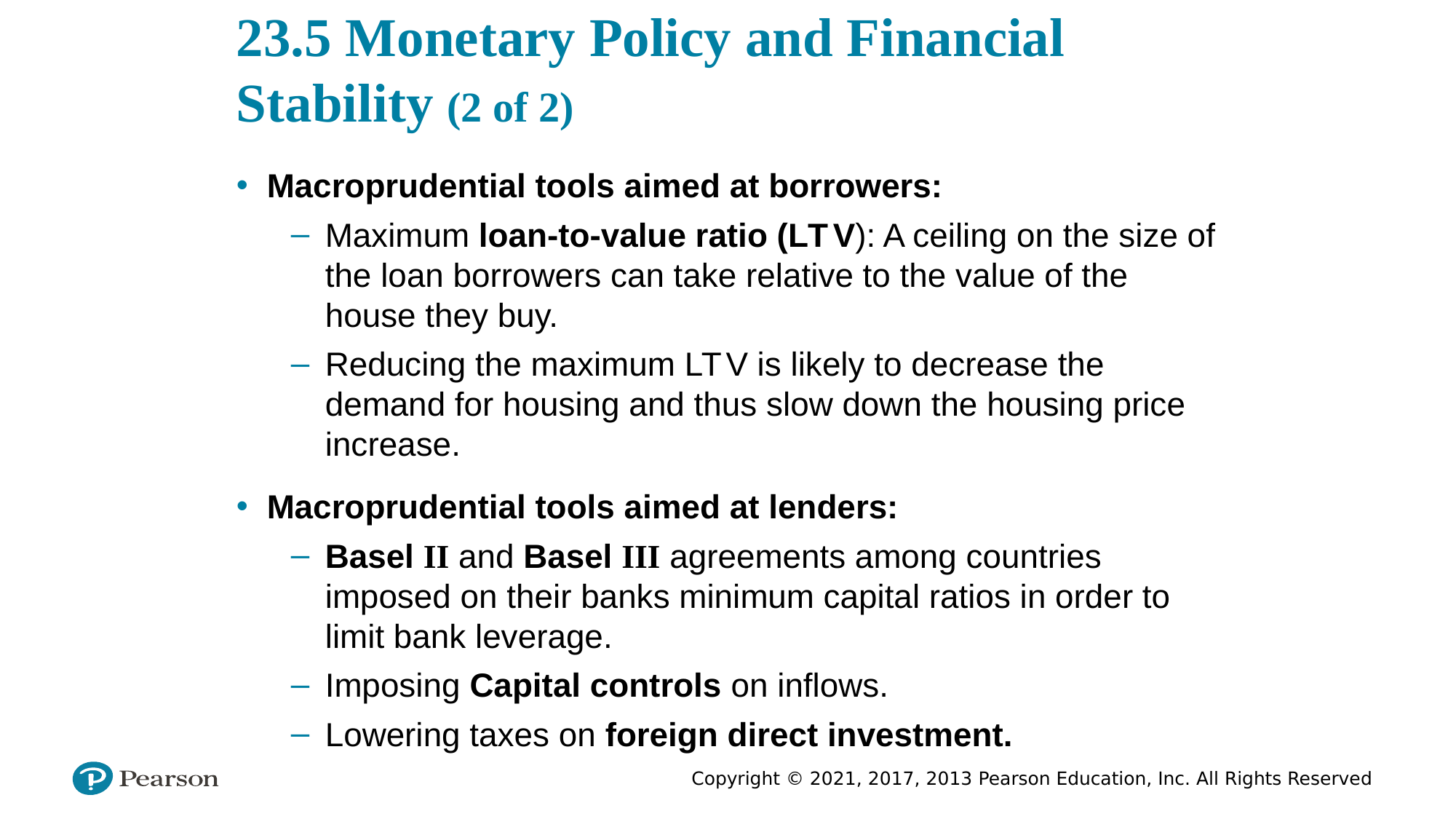

# 23.5 Monetary Policy and Financial Stability (2 of 2)
Macroprudential tools aimed at borrowers:
Maximum loan-to-value ratio (L T V): A ceiling on the size of the loan borrowers can take relative to the value of the house they buy.
Reducing the maximum L T V is likely to decrease the demand for housing and thus slow down the housing price increase.
Macroprudential tools aimed at lenders:
Basel II and Basel III agreements among countries imposed on their banks minimum capital ratios in order to limit bank leverage.
Imposing Capital controls on inflows.
Lowering taxes on foreign direct investment.